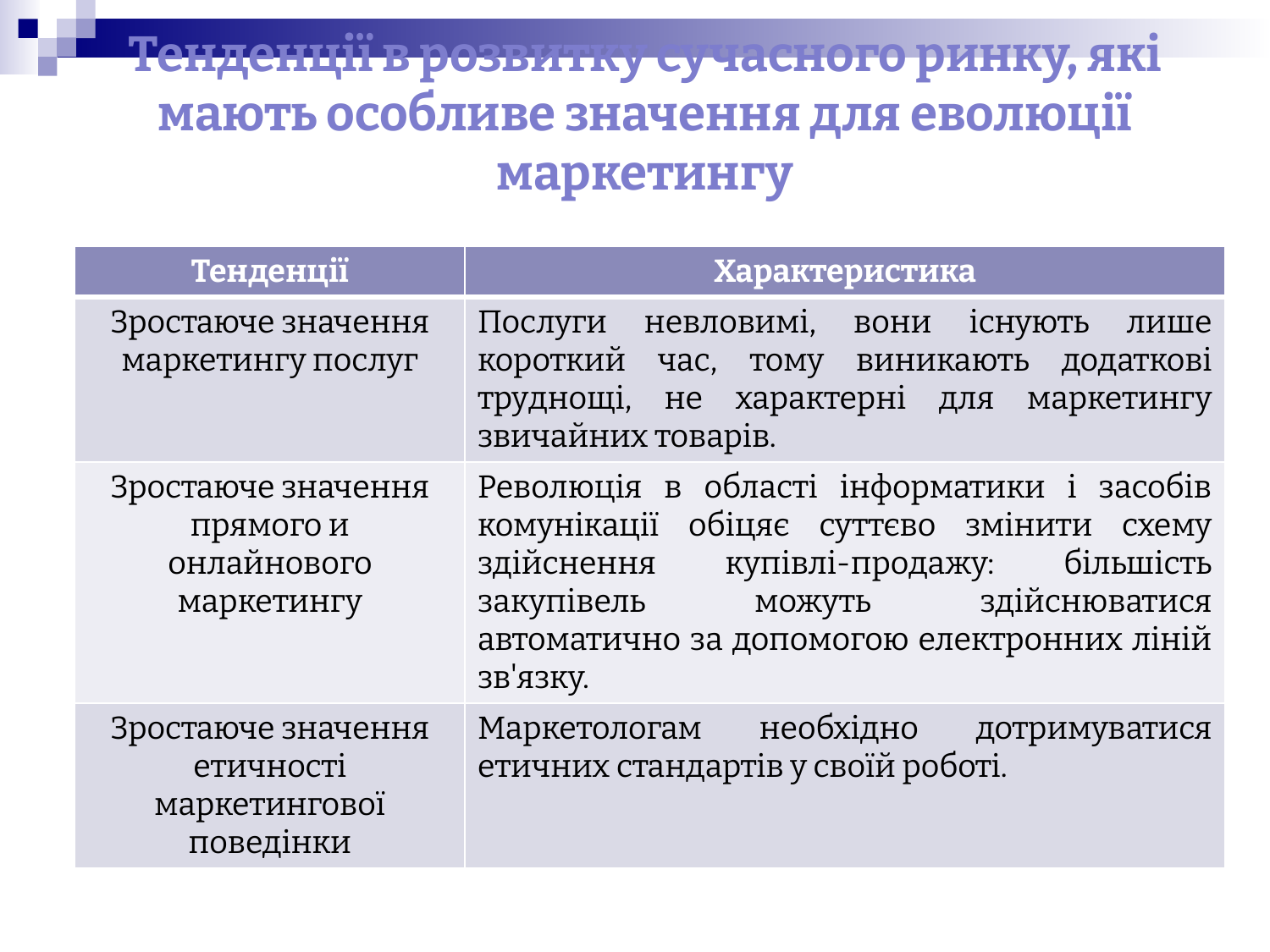

# Тенденції в розвитку сучасного ринку, які мають особливе значення для еволюції маркетингу
| Тенденції | Характеристика |
| --- | --- |
| Зростаюче значення маркетингу послуг | Послуги невловимі, вони існують лише короткий час, тому виникають додаткові труднощі, не характерні для маркетингу звичайних товарів. |
| Зростаюче значення прямого и онлайнового маркетингу | Революція в області інформатики і засобів комунікації обіцяє суттєво змінити схему здійснення купівлі-продажу: більшість закупівель можуть здійснюватися автоматично за допомогою електронних ліній зв'язку. |
| Зростаюче значення етичності маркетингової поведінки | Маркетологам необхідно дотримуватися етичних стандартів у своїй роботі. |